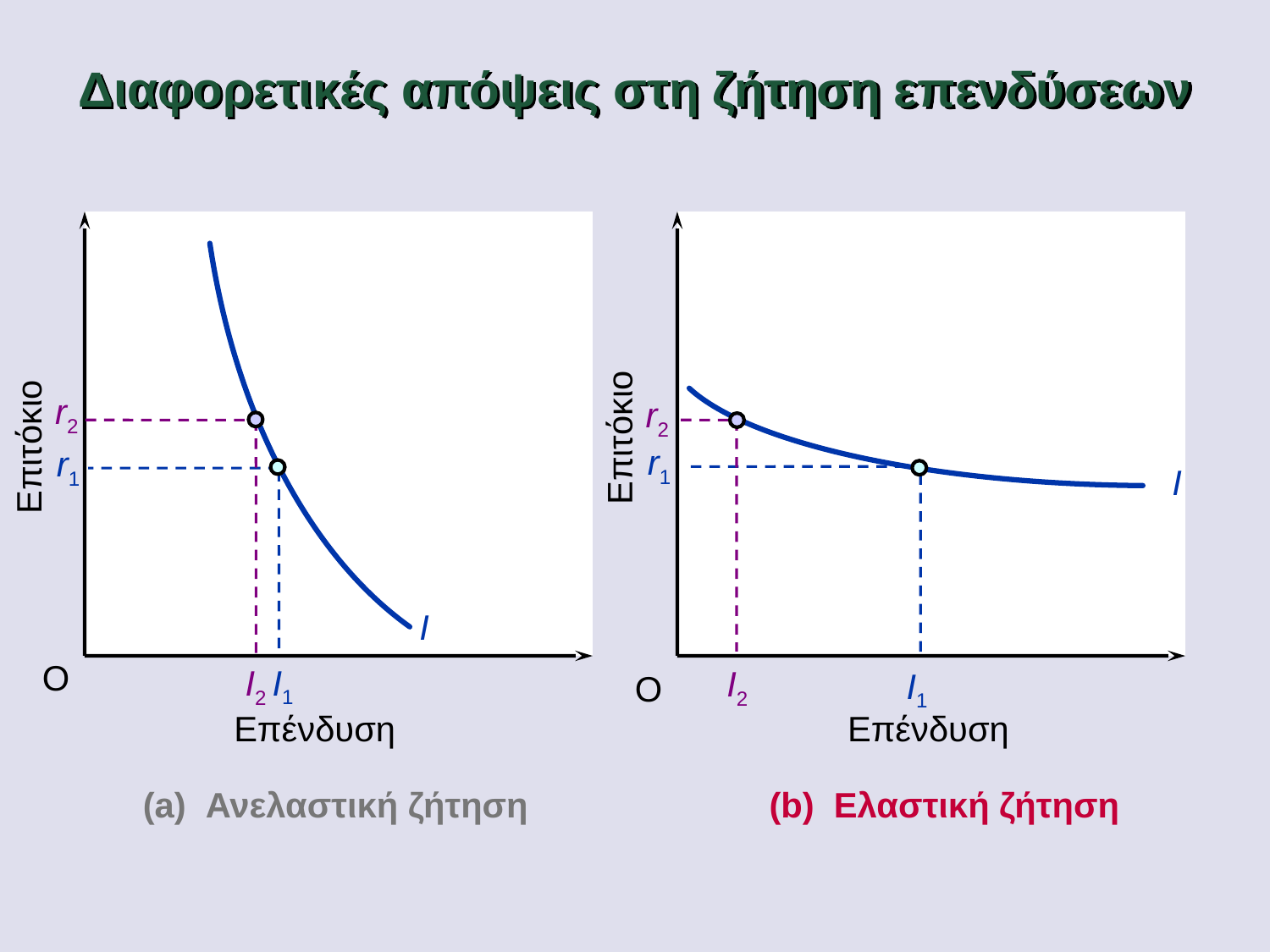

Διαφορετικές απόψεις στη ζήτηση επενδύσεων

r2
r2

Επιτόκιο

Επιτόκιο

I2
r1
r1
I

I
O
I1
I2

I1
O
Επένδυση
Επένδυση
(a)  Ανελαστική ζήτηση
(b)  Ελαστική ζήτηση